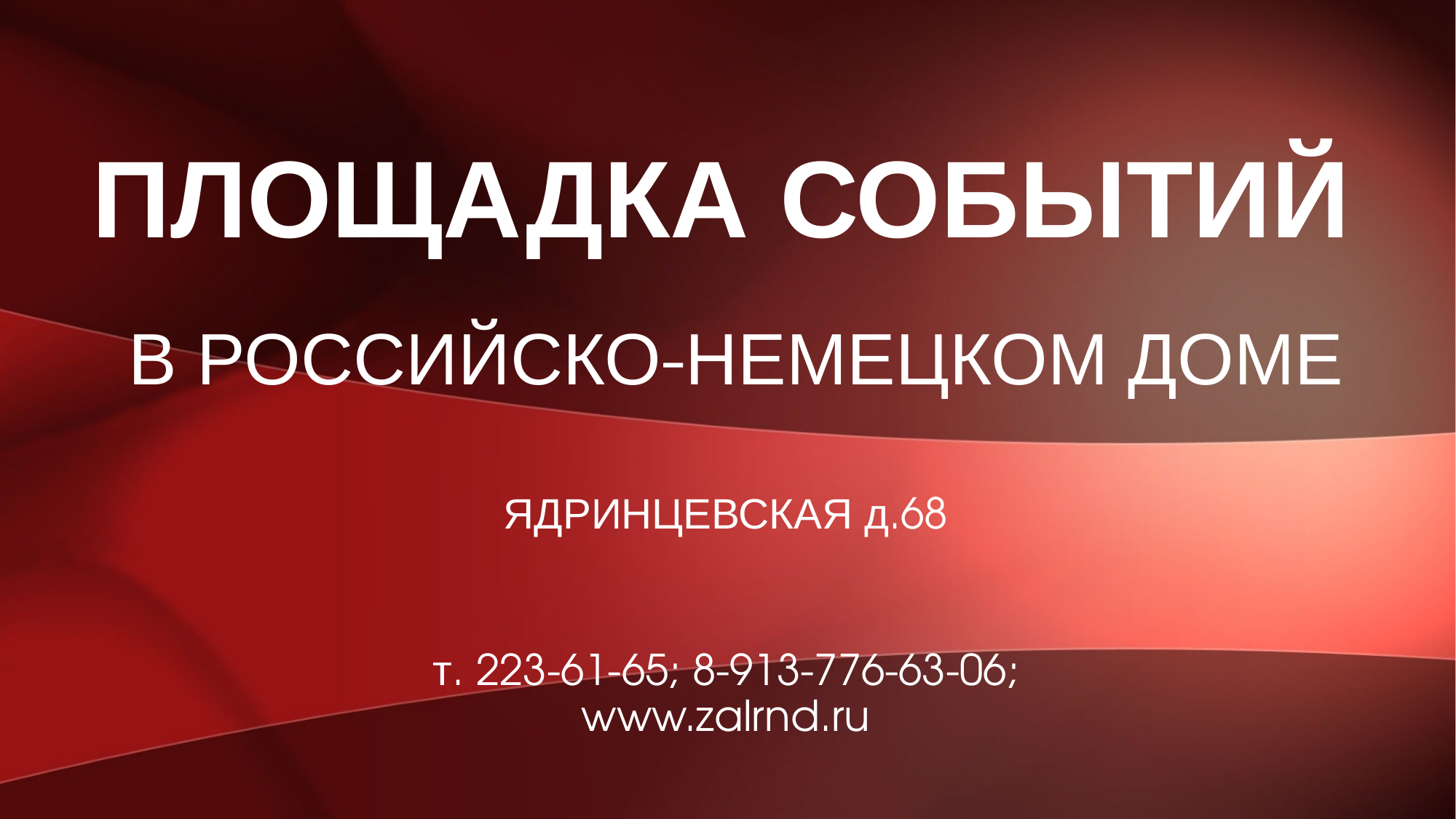

# ПЛОЩАДКА СОБЫТИЙ в РОССИЙСКО-НЕМЕЦКОМ ДОМЕ
ЯДРИНЦЕВСКАЯ д.68
т. 223-61-65; 8-913-776-63-06;
www.zalrnd.ru